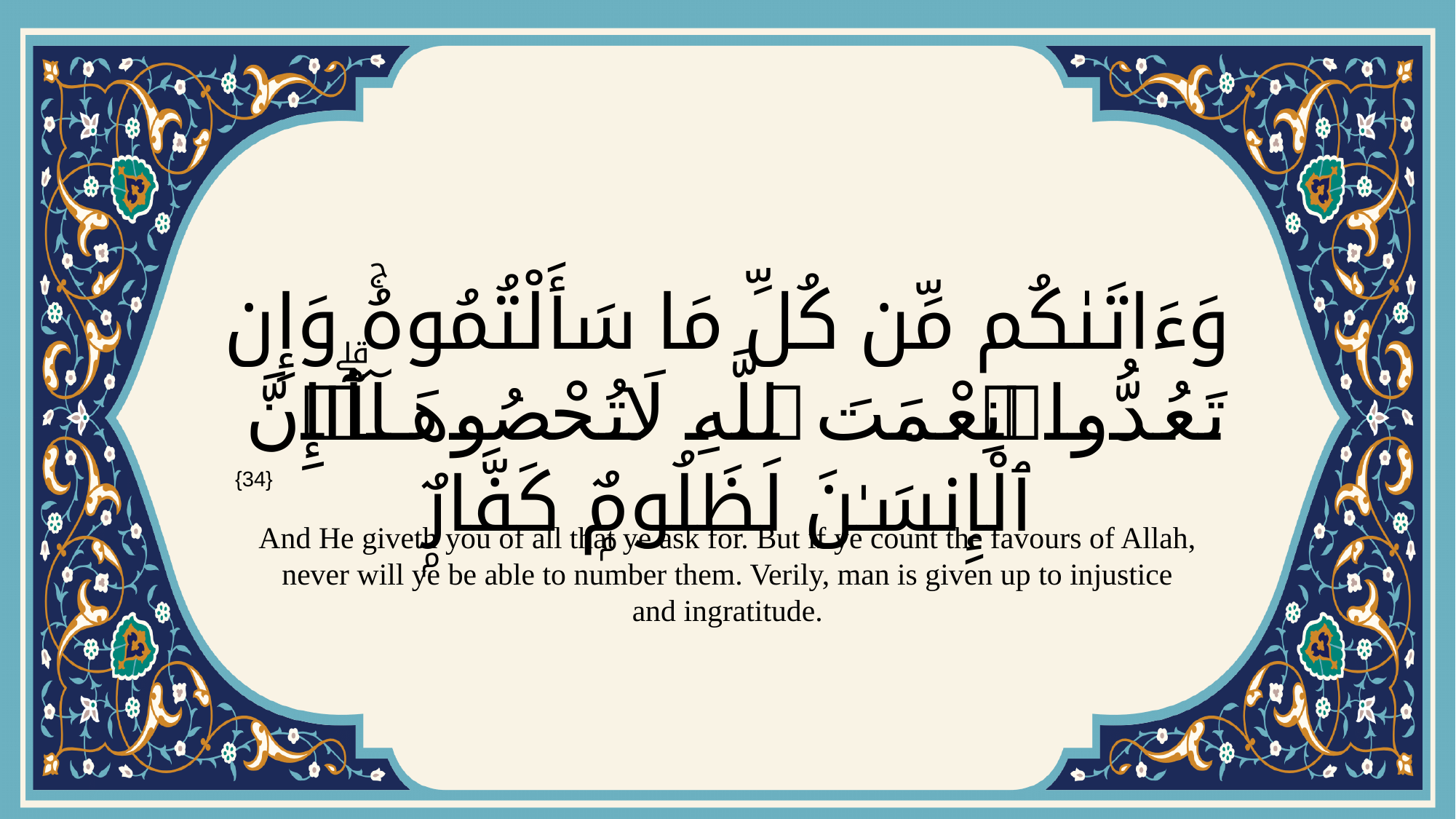

# وَءَاتَىٰكُم مِّن كُلِّ مَا سَأَلْتُمُوهُۚ وَإِن تَعُدُّوا۟ نِعْمَتَ ٱللَّهِ لَا تُحْصُوهَآۗ إِنَّ ٱلْإِنسَـٰنَ لَظَلُومٌۭ كَفَّارٌۭ
{34}
And He giveth you of all that ye ask for. But if ye count the favours of Allah, never will ye be able to number them. Verily, man is given up to injustice and ingratitude.